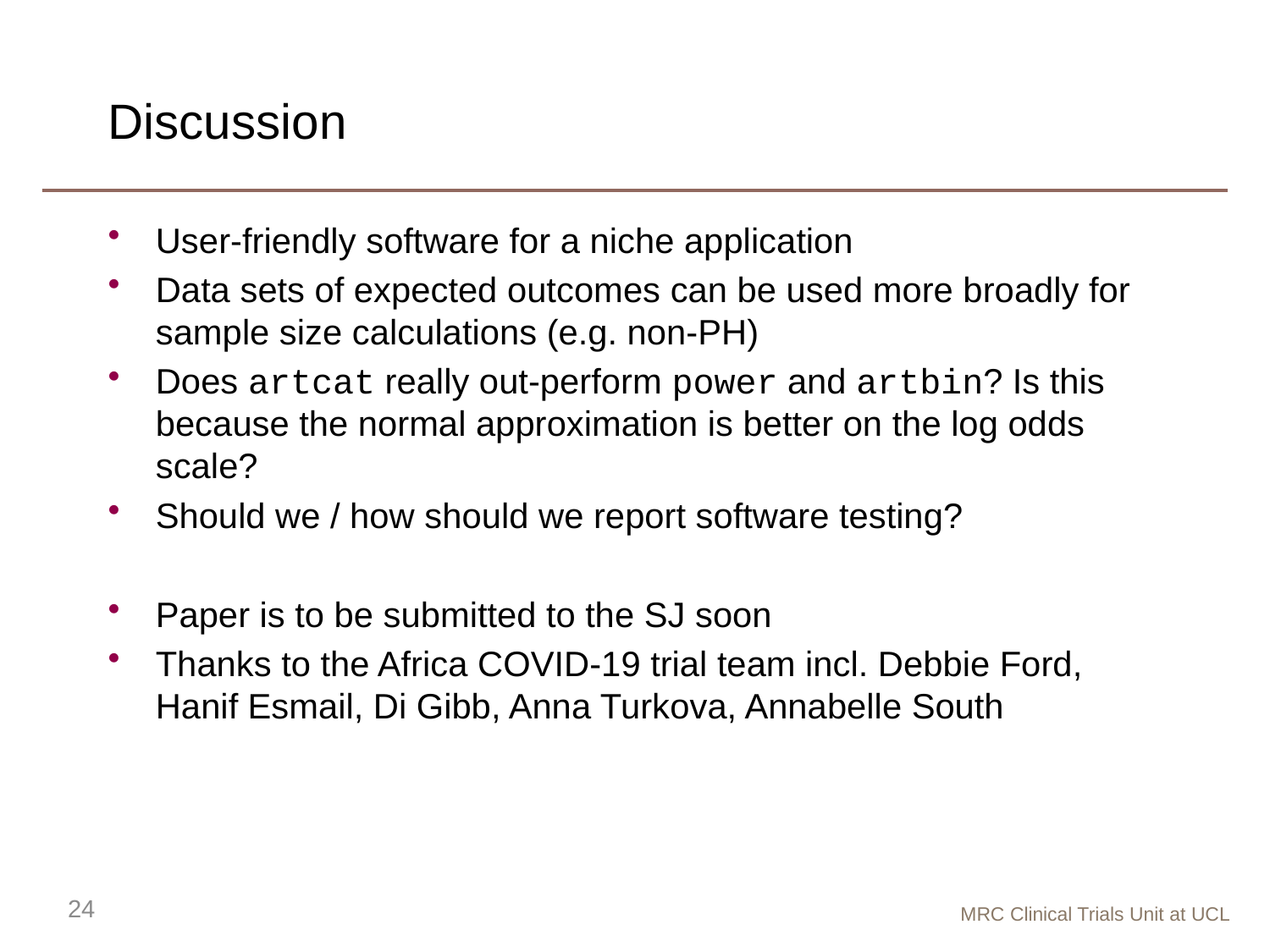

# Discussion
User-friendly software for a niche application
Data sets of expected outcomes can be used more broadly for sample size calculations (e.g. non-PH)
Does artcat really out-perform power and artbin? Is this because the normal approximation is better on the log odds scale?
Should we / how should we report software testing?

Paper is to be submitted to the SJ soon
Thanks to the Africa COVID-19 trial team incl. Debbie Ford, Hanif Esmail, Di Gibb, Anna Turkova, Annabelle South

24